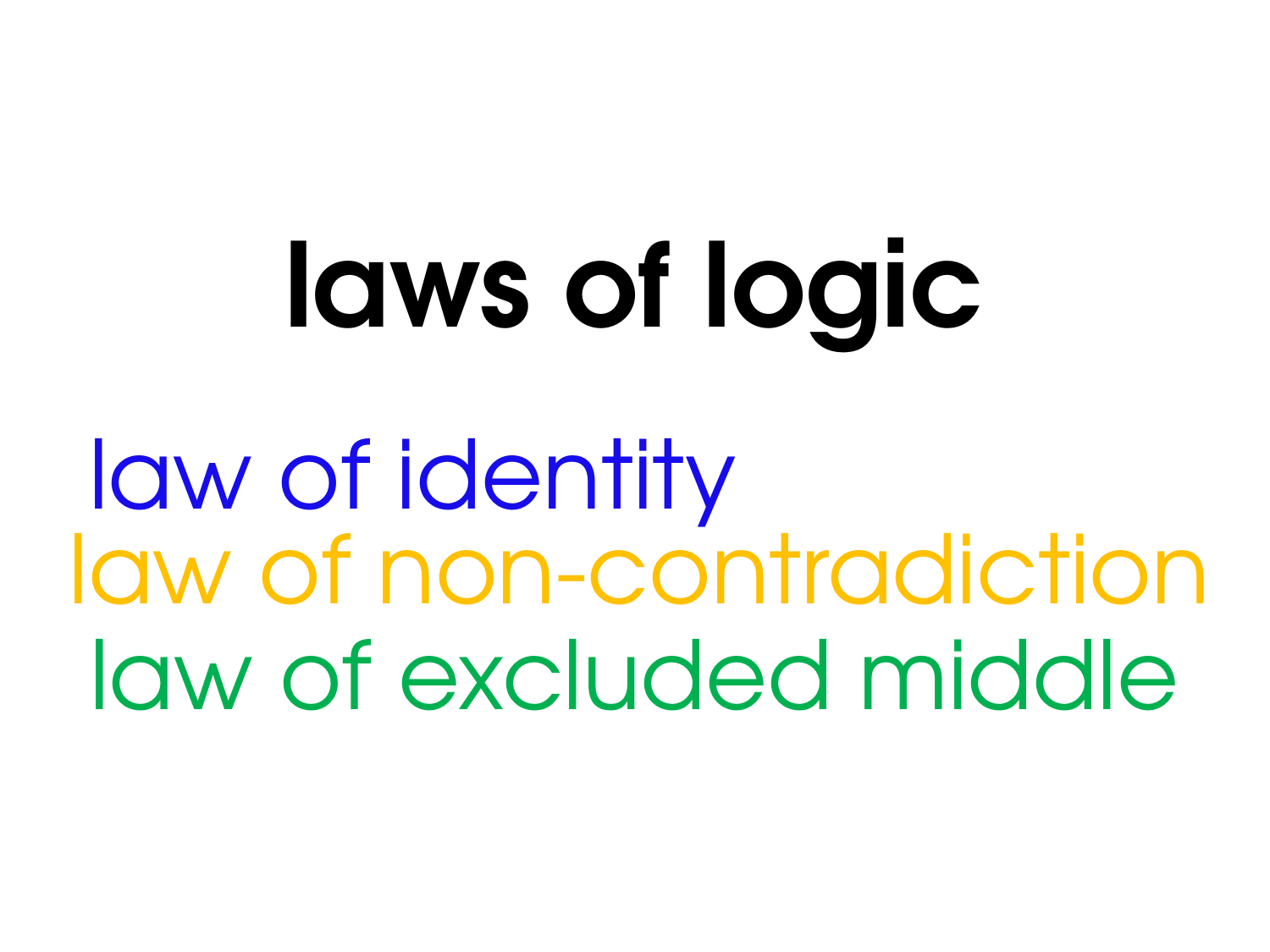

# laws of logic
law of identity
law of non-contradiction
law of excluded middle